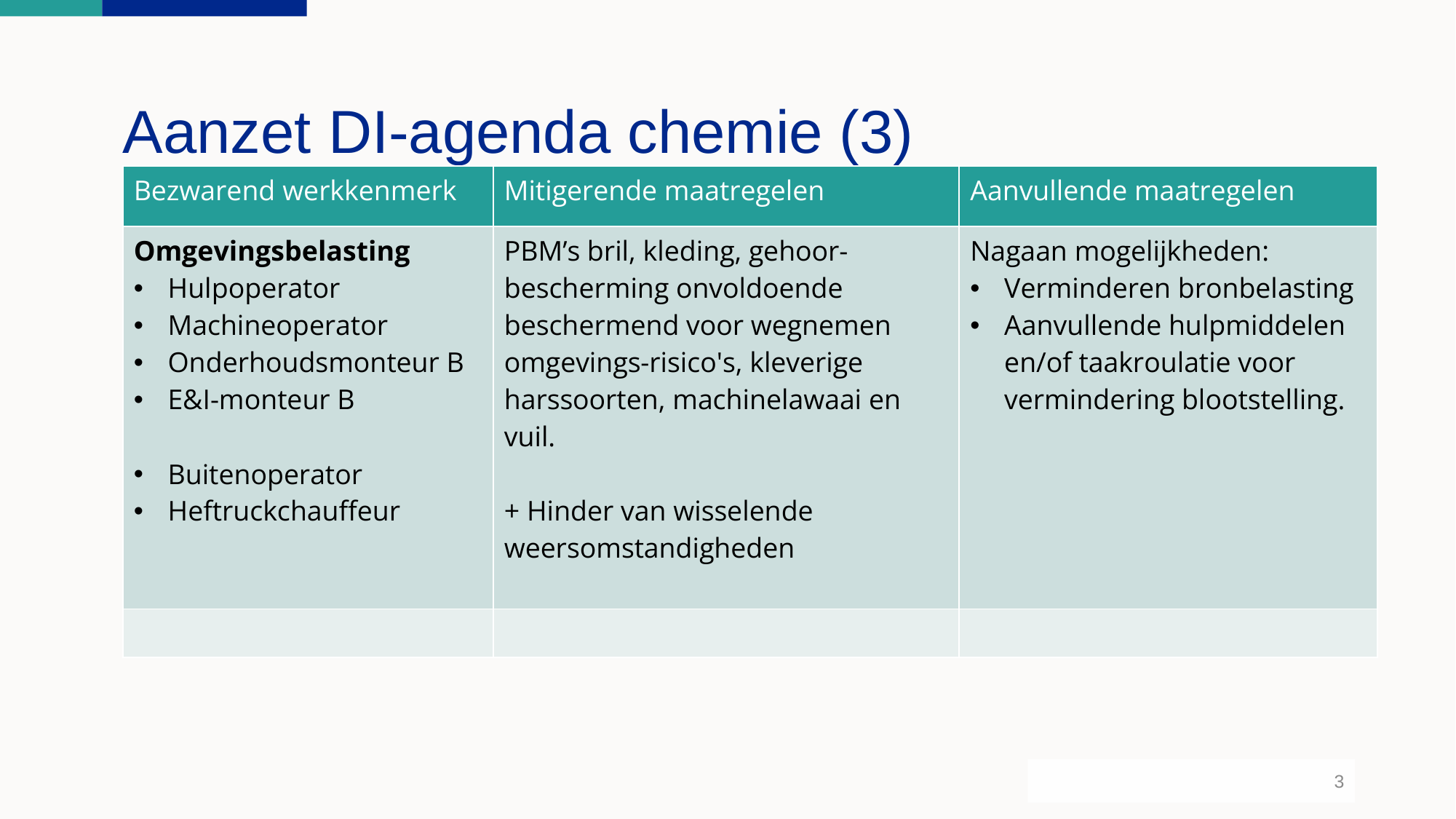

# Aanzet DI-agenda chemie (3)
| Bezwarend werkkenmerk | Mitigerende maatregelen | Aanvullende maatregelen |
| --- | --- | --- |
| Omgevingsbelasting Hulpoperator Machineoperator Onderhoudsmonteur B E&I-monteur B Buitenoperator Heftruckchauffeur | PBM’s bril, kleding, gehoor-bescherming onvoldoende beschermend voor wegnemen omgevings-risico's, kleverige harssoorten, machinelawaai en vuil. + Hinder van wisselende weersomstandigheden | Nagaan mogelijkheden: Verminderen bronbelasting Aanvullende hulpmiddelen en/of taakroulatie voor vermindering blootstelling. |
|  |  |  |
3